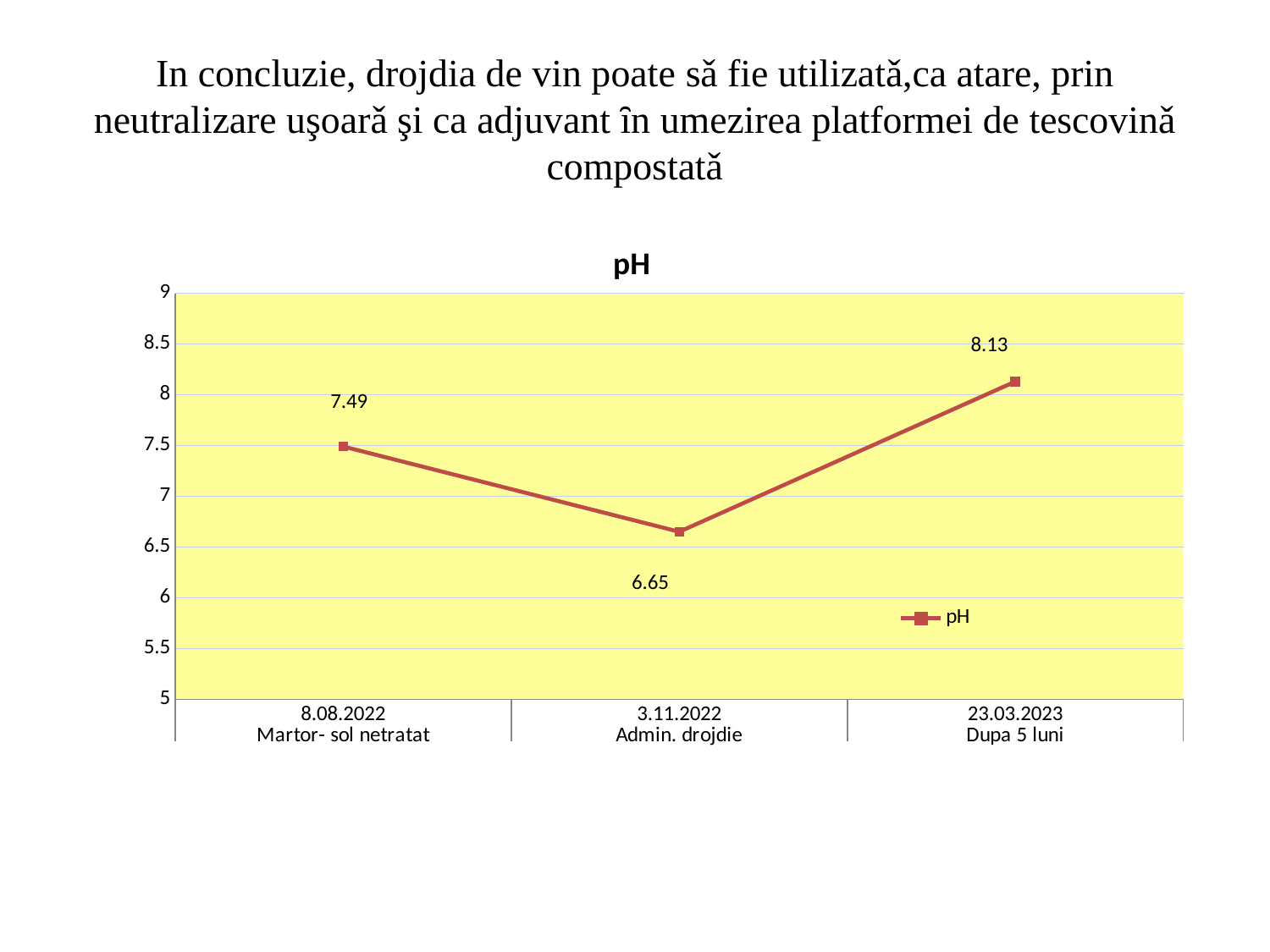

# In concluzie, drojdia de vin poate sǎ fie utilizatǎ,ca atare, prin neutralizare uşoarǎ şi ca adjuvant ȋn umezirea platformei de tescovinǎ compostatǎ

### Chart:

| Category | pH  |
|---|---|
| 8.08.2022 | 7.49 |
| 3.11.2022 | 6.6499999999999995 |
| 23.03.2023 | 8.13 |